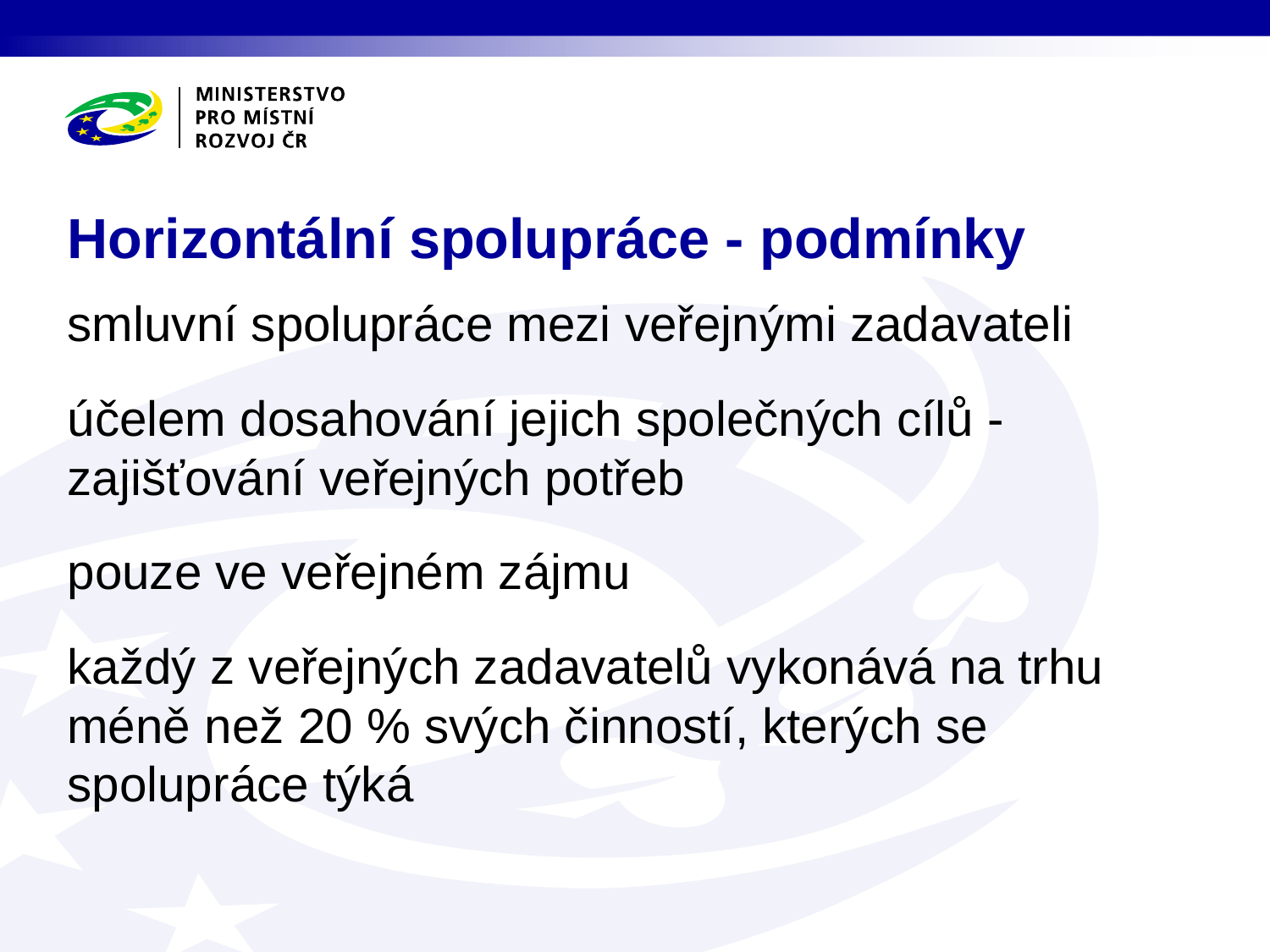

# Horizontální spolupráce - podmínky
smluvní spolupráce mezi veřejnými zadavateli
účelem dosahování jejich společných cílů - zajišťování veřejných potřeb
pouze ve veřejném zájmu
každý z veřejných zadavatelů vykonává na trhu méně než 20 % svých činností, kterých se spolupráce týká